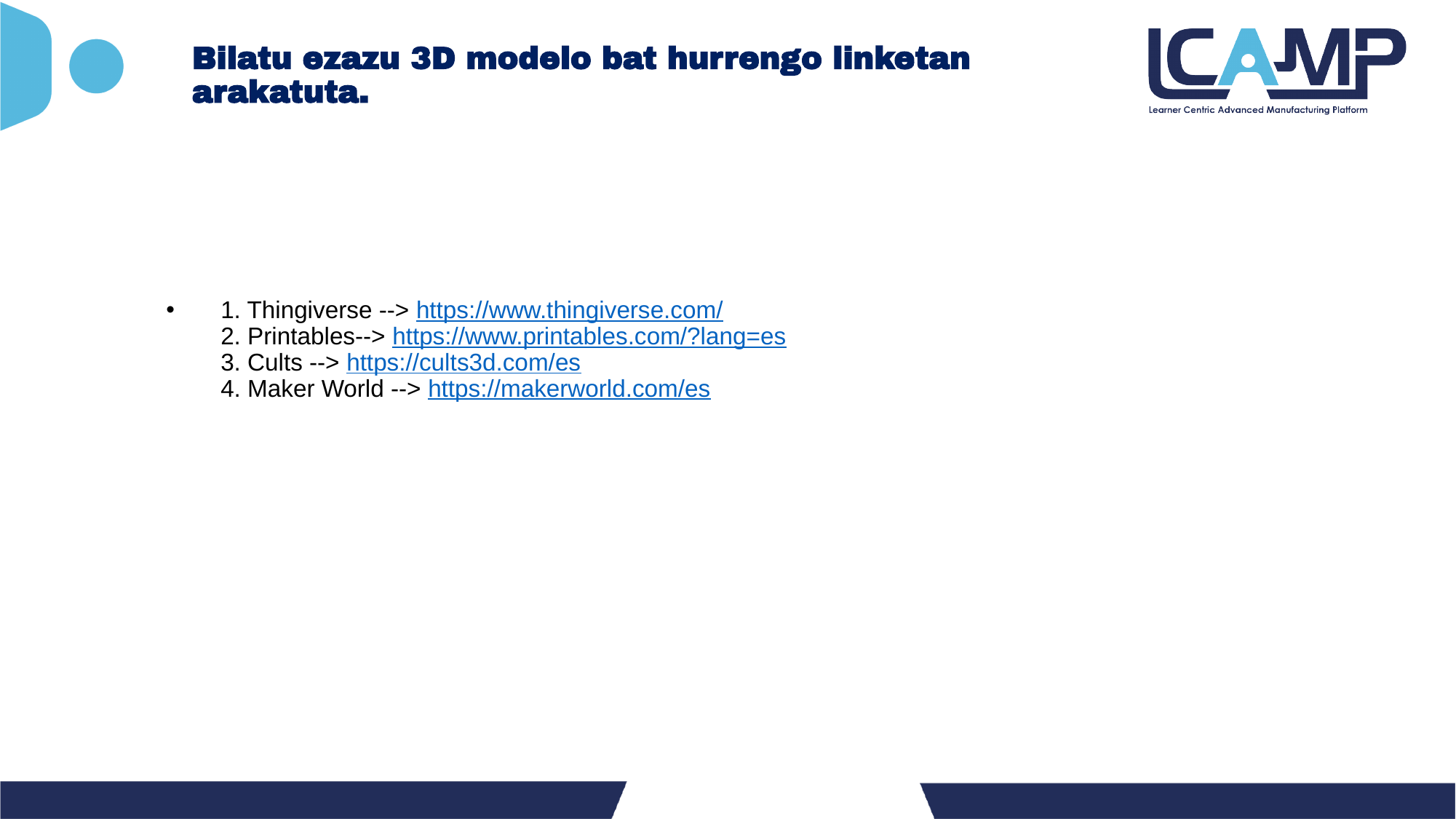

# Bilatu ezazu 3D modelo bat hurrengo linketan arakatuta.
1. Thingiverse --> https://www.thingiverse.com/
2. Printables--> https://www.printables.com/?lang=es
3. Cults --> https://cults3d.com/es
4. Maker World --> https://makerworld.com/es